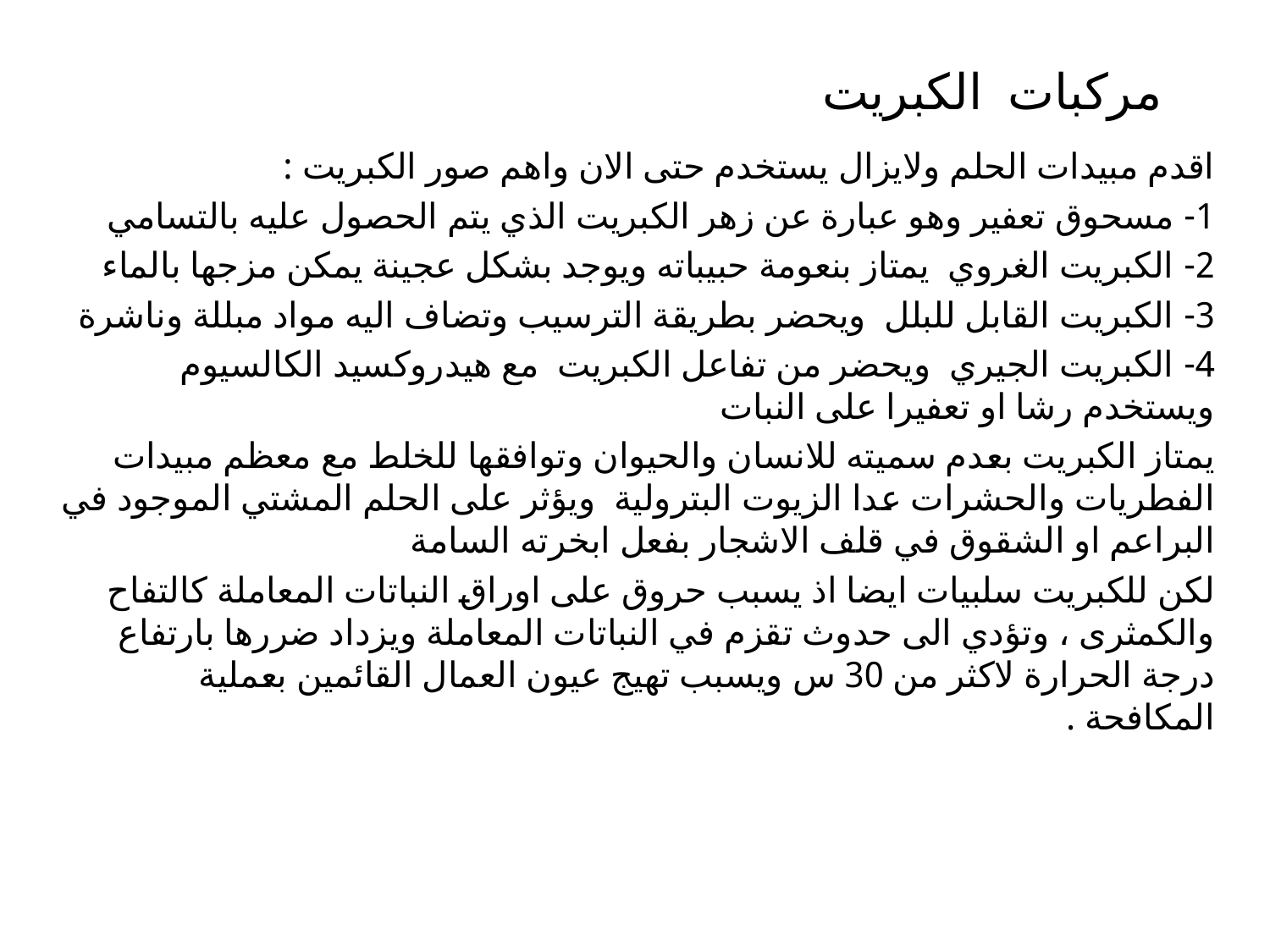

# مركبات  الكبريت
اقدم مبيدات الحلم ولايزال يستخدم حتى الان واهم صور الكبريت :
1- مسحوق تعفير وهو عبارة عن زهر الكبريت الذي يتم الحصول عليه بالتسامي
2- الكبريت الغروي  يمتاز بنعومة حبيباته ويوجد بشكل عجينة يمكن مزجها بالماء
3- الكبريت القابل للبلل  ويحضر بطريقة الترسيب وتضاف اليه مواد مبللة وناشرة
4- الكبريت الجيري  ويحضر من تفاعل الكبريت  مع هيدروكسيد الكالسيوم ويستخدم رشا او تعفيرا على النبات
يمتاز الكبريت بعدم سميته للانسان والحيوان وتوافقها للخلط مع معظم مبيدات الفطريات والحشرات عدا الزيوت البترولية  ويؤثر على الحلم المشتي الموجود في البراعم او الشقوق في قلف الاشجار بفعل ابخرته السامة
لكن للكبريت سلبيات ايضا اذ يسبب حروق على اوراق النباتات المعاملة كالتفاح والكمثرى ، وتؤدي الى حدوث تقزم في النباتات المعاملة ويزداد ضررها بارتفاع درجة الحرارة لاكثر من 30 س ويسبب تهيج عيون العمال القائمين بعملية المكافحة .